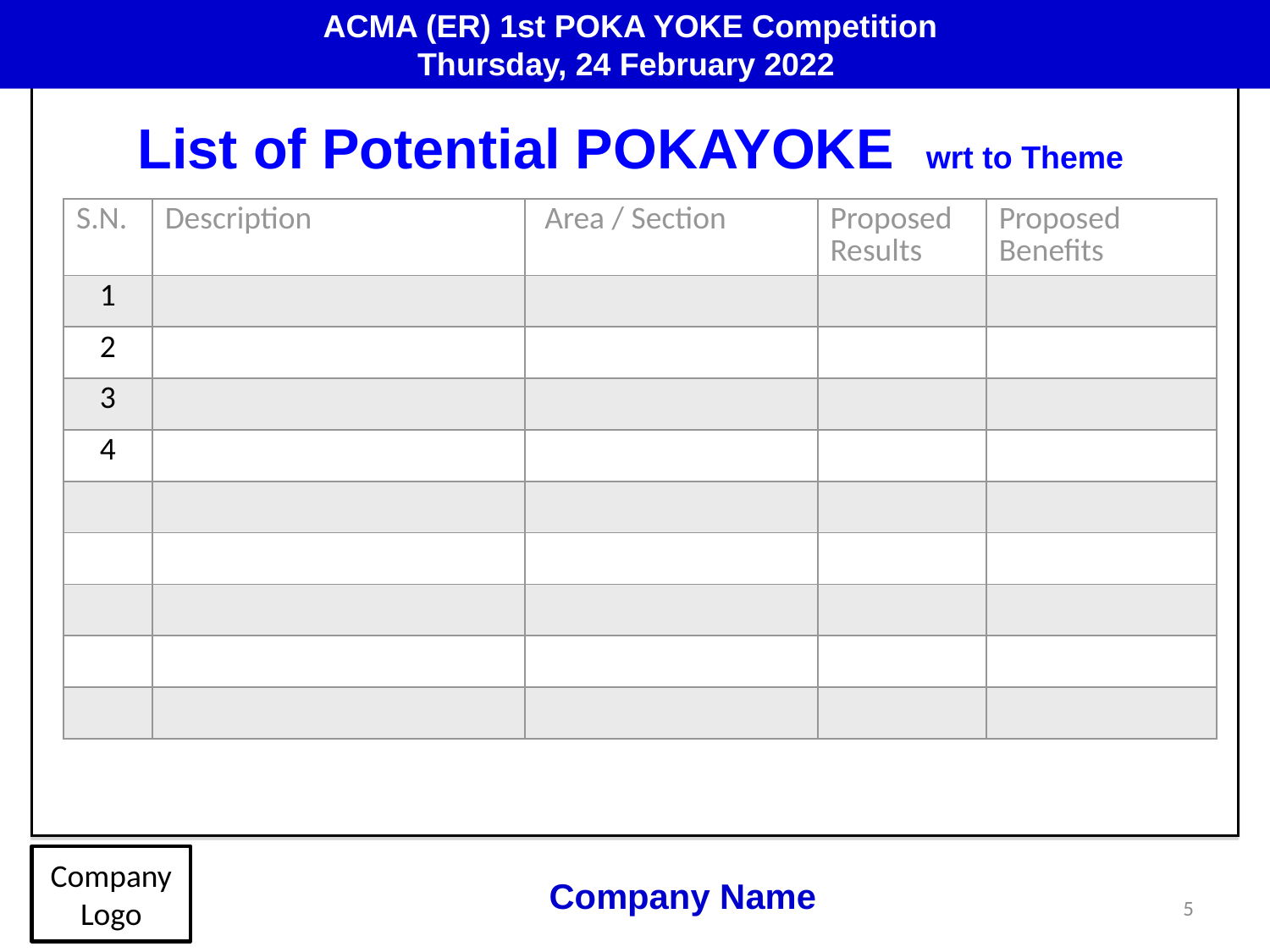

ACMA (ER) 1st POKA YOKE Competition
Thursday, 24 February 2022

List of Potential POKAYOKE  wrt to Theme
| S.N. | Description | Area / Section | Proposed Results | Proposed Benefits |
| --- | --- | --- | --- | --- |
| 1 |  |  |  |  |
| 2 |  |  |  |  |
| 3 |  |  |  |  |
| 4 |  |  |  |  |
|  |  |  |  |  |
|  |  |  |  |  |
|  |  |  |  |  |
|  |  |  |  |  |
|  |  |  |  |  |
Company Logo
Company Name
5